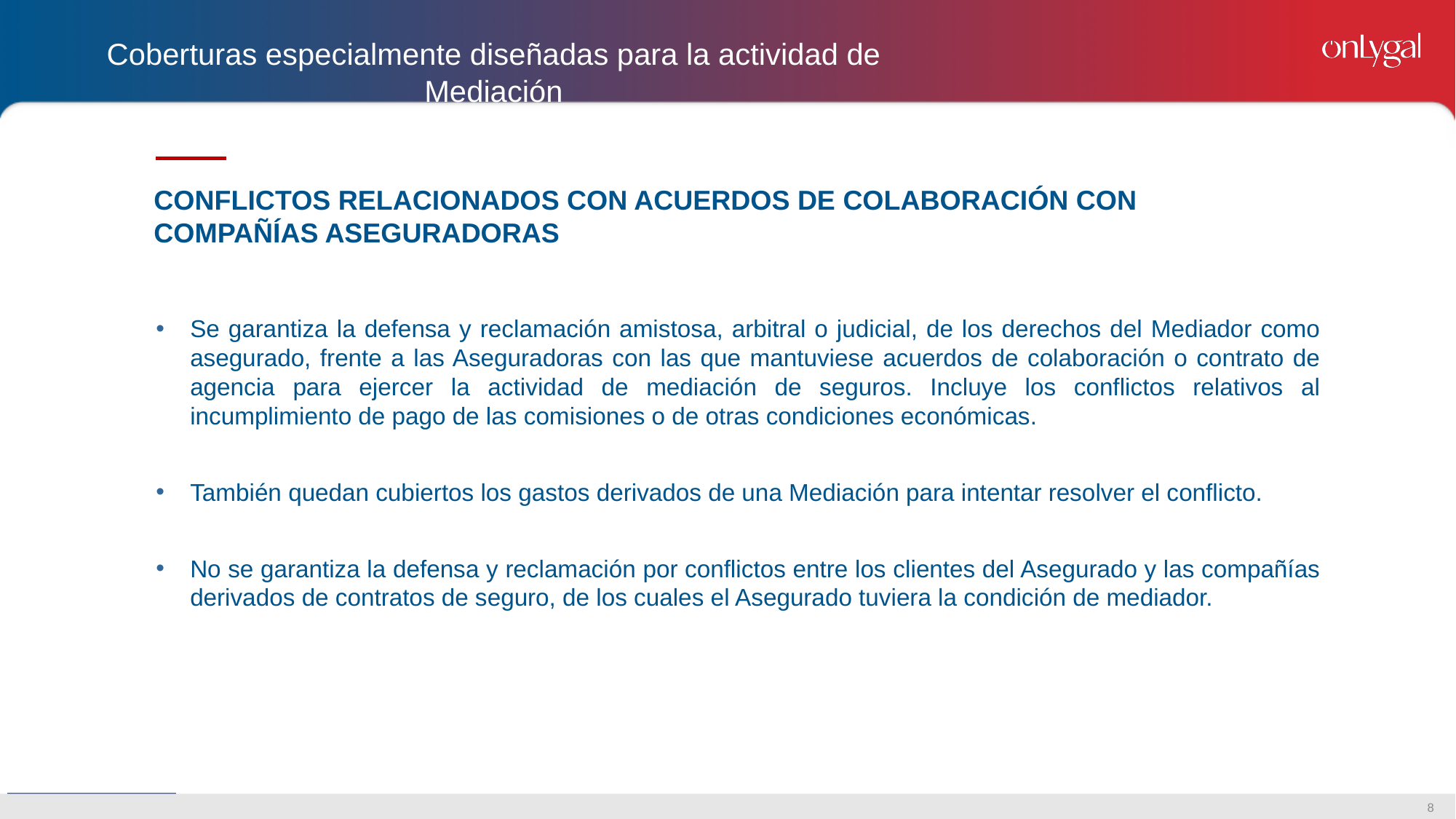

Coberturas especialmente diseñadas para la actividad de Mediación
CONFLICTOS RELACIONADOS CON ACUERDOS DE COLABORACIÓN CON COMPAÑÍAS ASEGURADORAS
Se garantiza la defensa y reclamación amistosa, arbitral o judicial, de los derechos del Mediador como asegurado, frente a las Aseguradoras con las que mantuviese acuerdos de colaboración o contrato de agencia para ejercer la actividad de mediación de seguros. Incluye los conflictos relativos al incumplimiento de pago de las comisiones o de otras condiciones económicas.

También quedan cubiertos los gastos derivados de una Mediación para intentar resolver el conflicto.

No se garantiza la defensa y reclamación por conflictos entre los clientes del Asegurado y las compañías derivados de contratos de seguro, de los cuales el Asegurado tuviera la condición de mediador.

8